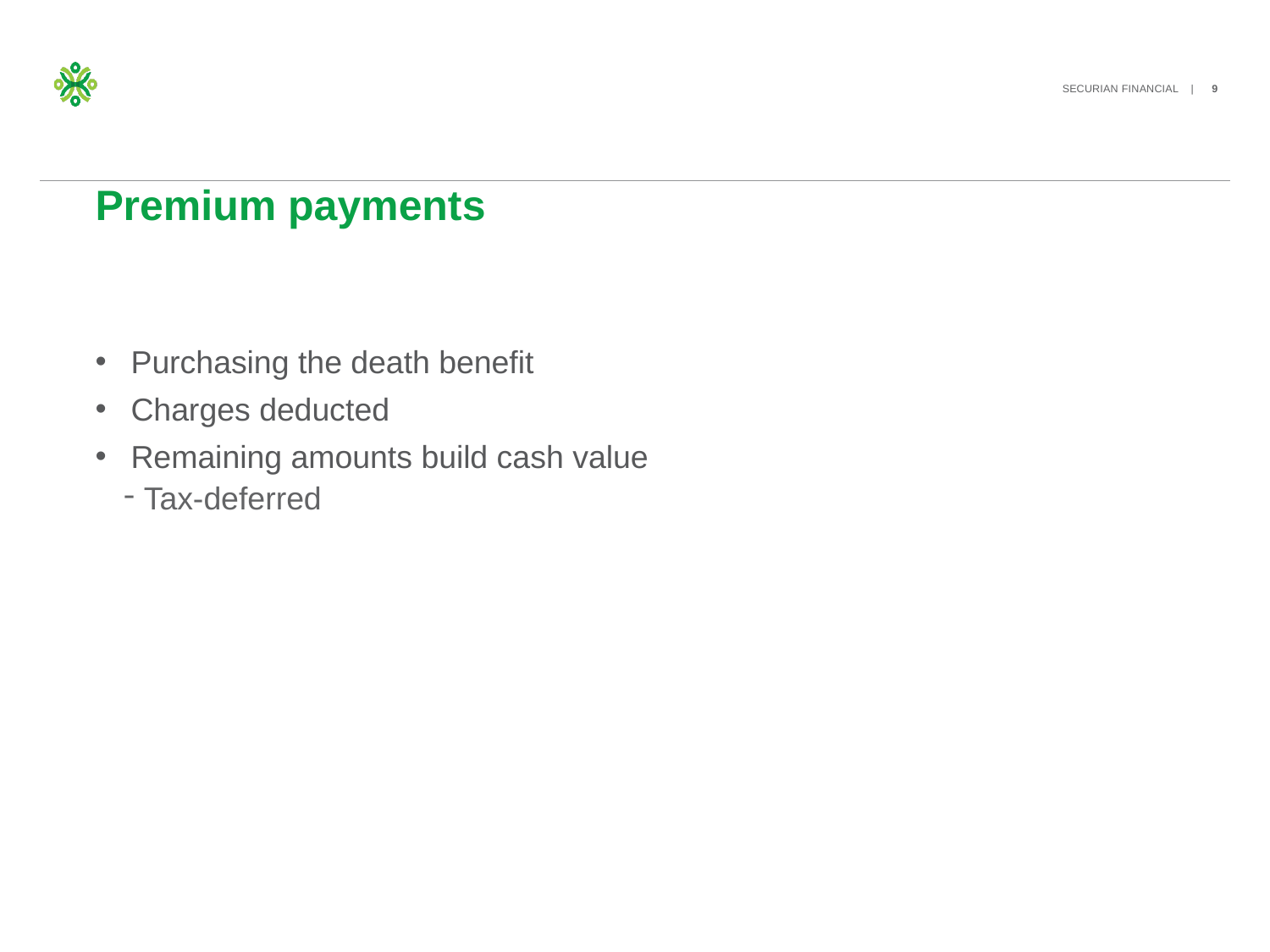

# Premium payments
Purchasing the death benefit
Charges deducted
Remaining amounts build cash value
Tax-deferred